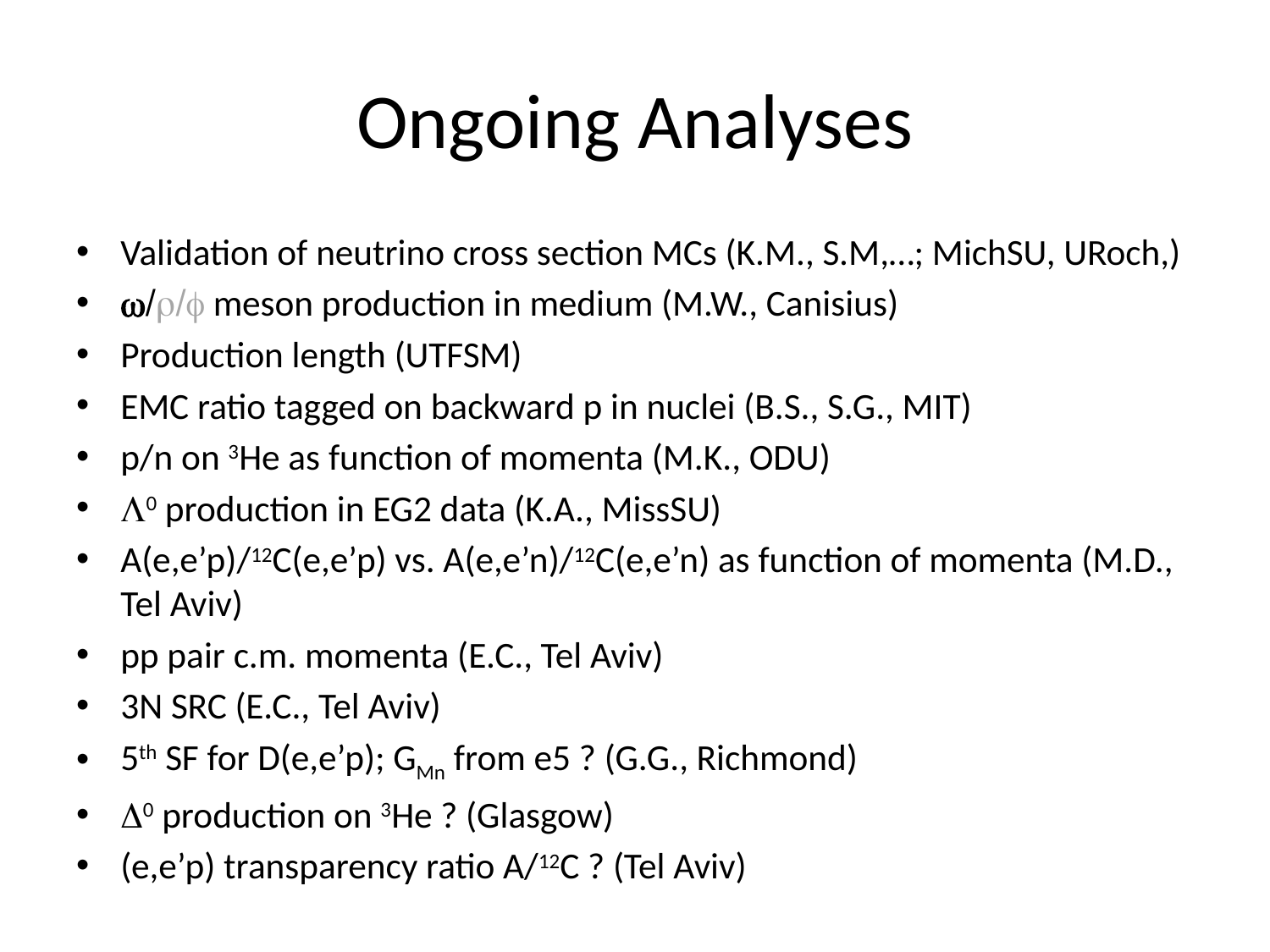

# Ongoing Analyses
Validation of neutrino cross section MCs (K.M., S.M,…; MichSU, URoch,)
ω/ρ/φ meson production in medium (M.W., Canisius)
Production length (UTFSM)
EMC ratio tagged on backward p in nuclei (B.S., S.G., MIT)
p/n on 3He as function of momenta (M.K., ODU)
Λ0 production in EG2 data (K.A., MissSU)
A(e,e’p)/12C(e,e’p) vs. A(e,e’n)/12C(e,e’n) as function of momenta (M.D., Tel Aviv)
pp pair c.m. momenta (E.C., Tel Aviv)
3N SRC (E.C., Tel Aviv)
5th SF for D(e,e’p); GMn from e5 ? (G.G., Richmond)
Δ0 production on 3He ? (Glasgow)
(e,e’p) transparency ratio A/12C ? (Tel Aviv)